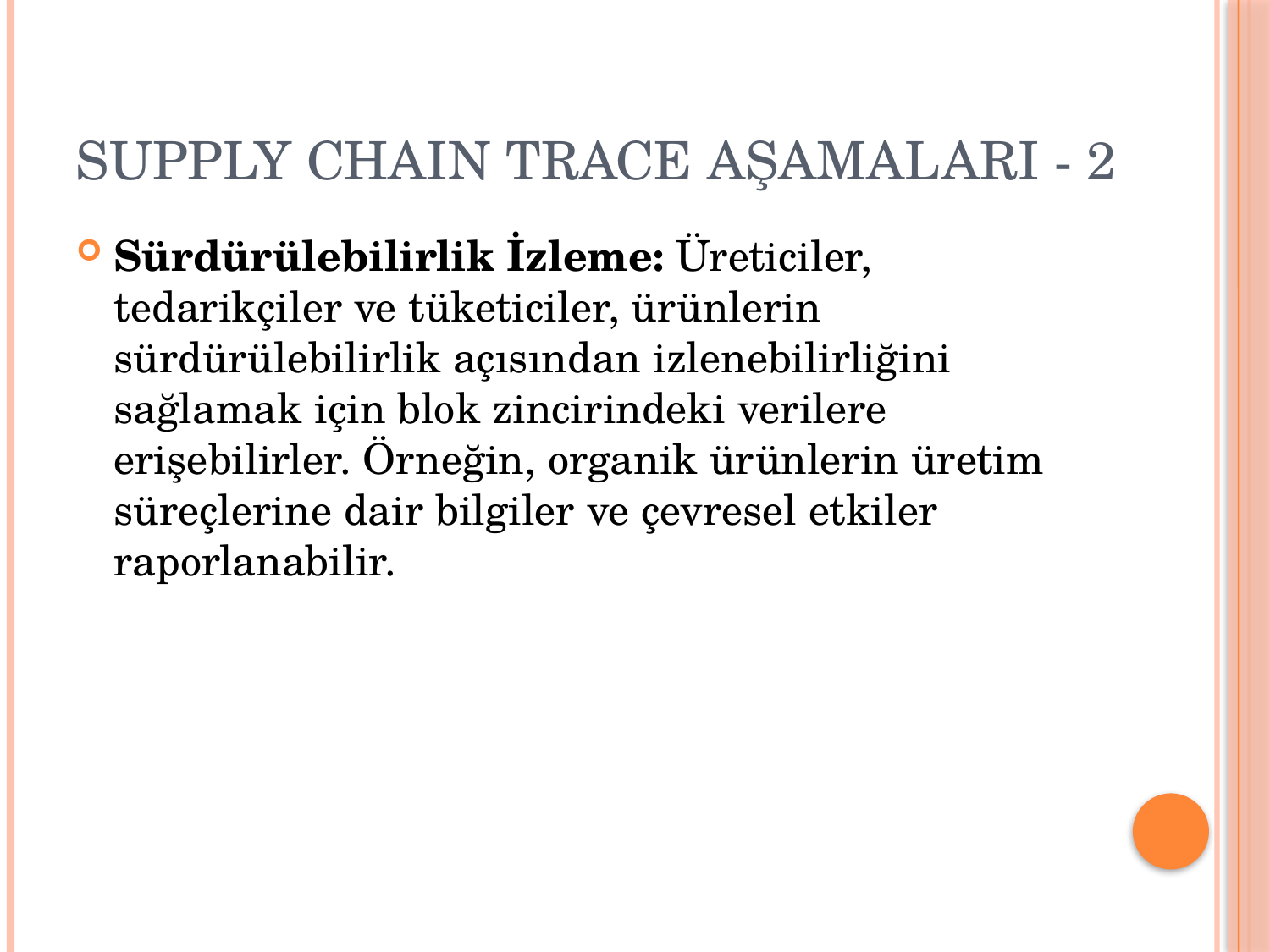

# SUPPLY CHAIN TRACE AŞAMALARI - 2
Sürdürülebilirlik İzleme: Üreticiler, tedarikçiler ve tüketiciler, ürünlerin sürdürülebilirlik açısından izlenebilirliğini sağlamak için blok zincirindeki verilere erişebilirler. Örneğin, organik ürünlerin üretim süreçlerine dair bilgiler ve çevresel etkiler raporlanabilir.